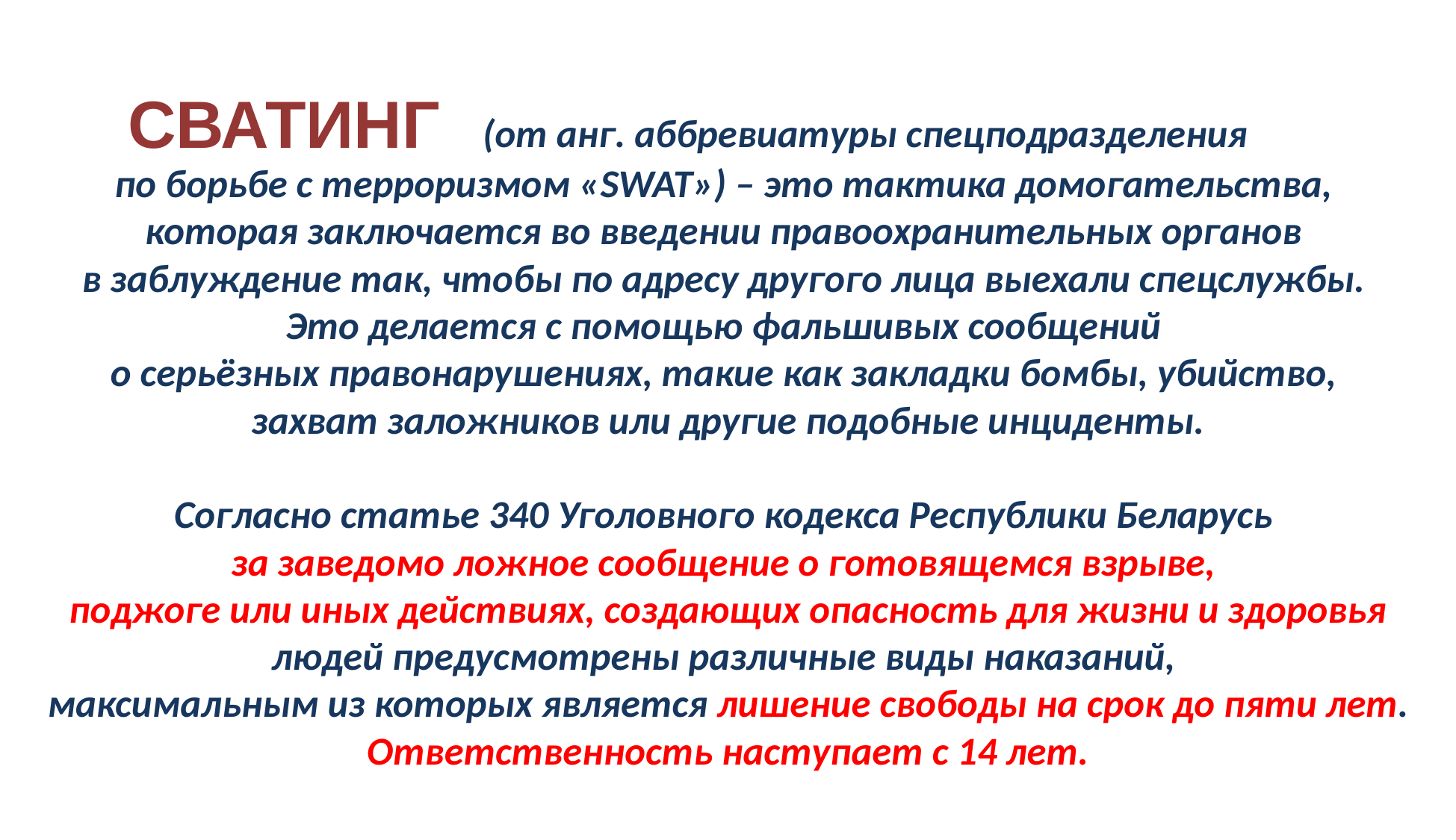

СВАТИНГ
                       (от анг. аббревиатуры спецподразделения
по борьбе с терроризмом «SWAT») – это тактика домогательства,
которая заключается во введении правоохранительных органов
в заблуждение так, чтобы по адресу другого лица выехали спецслужбы.
Это делается с помощью фальшивых сообщений
о серьёзных правонарушениях, такие как закладки бомбы, убийство,
захват заложников или другие подобные инциденты.

Согласно статье 340 Уголовного кодекса Республики Беларусь
за заведомо ложное сообщение о готовящемся взрыве,
поджоге или иных действиях, создающих опасность для жизни и здоровья людей предусмотрены различные виды наказаний,
максимальным из которых является лишение свободы на срок до пяти лет.
Ответственность наступает с 14 лет.